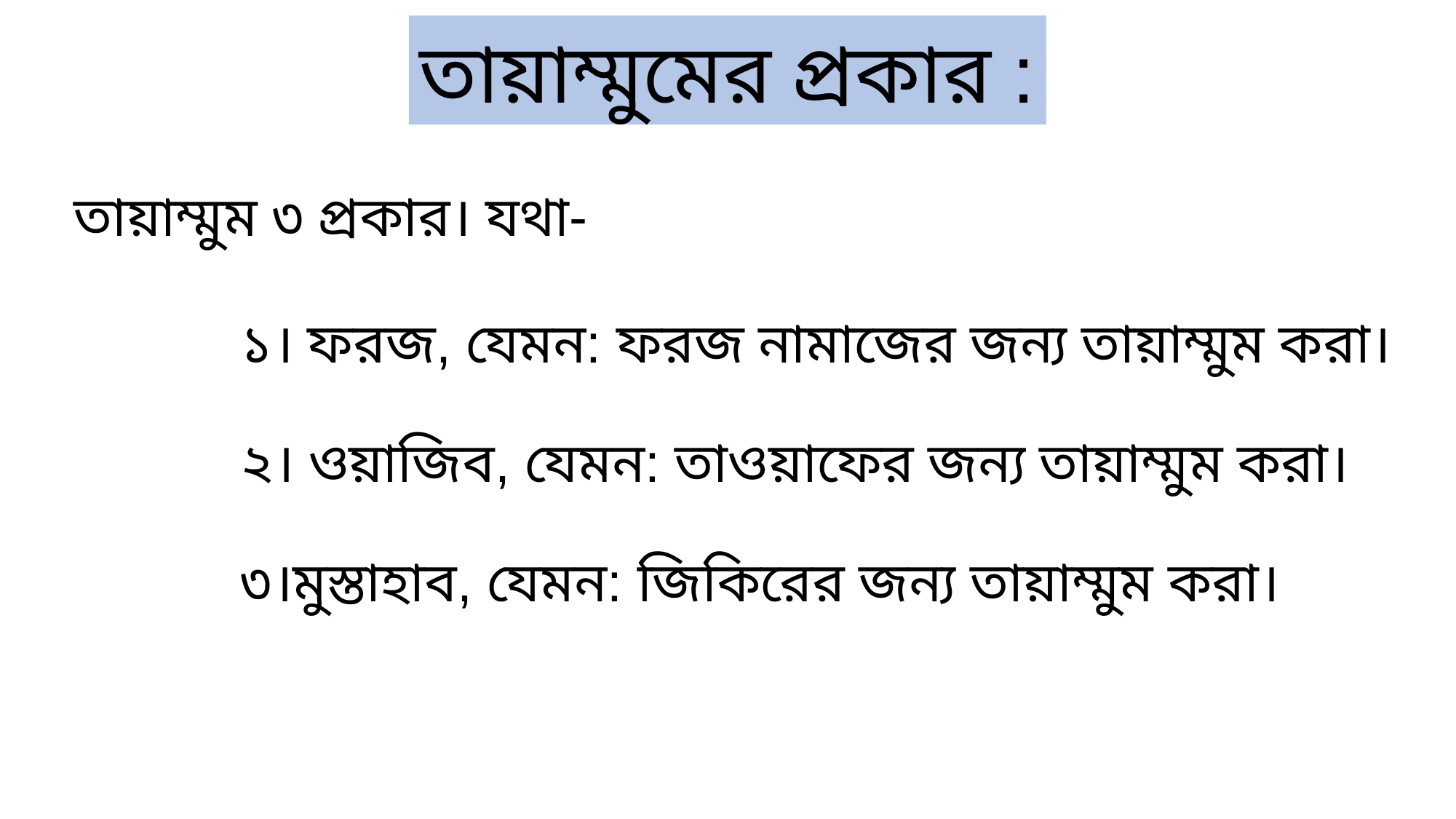

তায়াম্মুমের প্রকার :
তায়াম্মুম ৩ প্রকার। যথা-
১। ফরজ, যেমন: ফরজ নামাজের জন্য তায়াম্মুম করা।
২। ওয়াজিব, যেমন: তাওয়াফের জন্য তায়াম্মুম করা।
৩।মুস্তাহাব, যেমন: জিকিরের জন্য তায়াম্মুম করা।